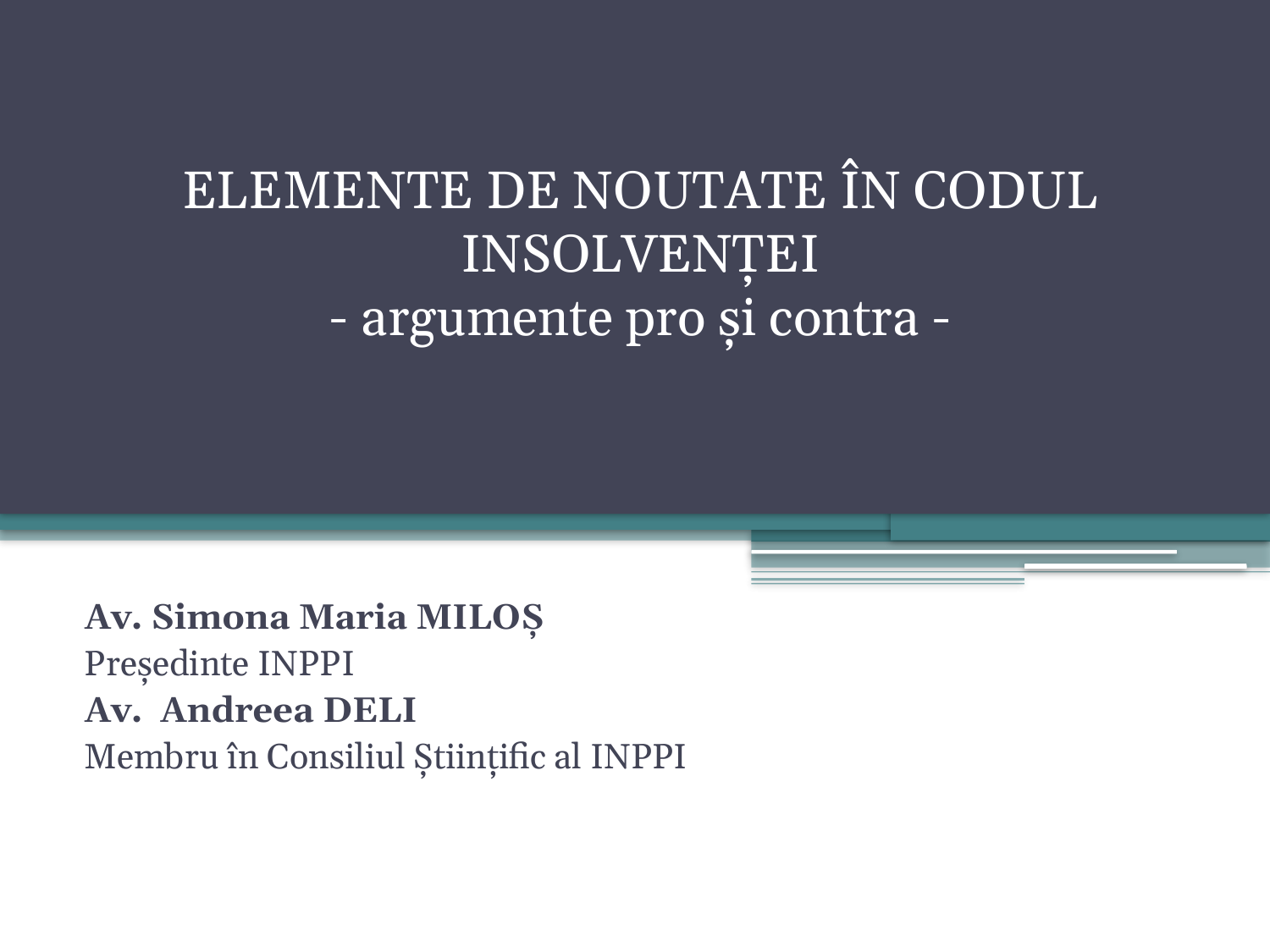

# ELEMENTE DE NOUTATE ÎN CODUL INSOLVENȚEI - argumente pro și contra -

Av. Simona Maria MILOȘ
Președinte INPPI
Av.  Andreea DELI
Membru în Consiliul Științific al INPPI